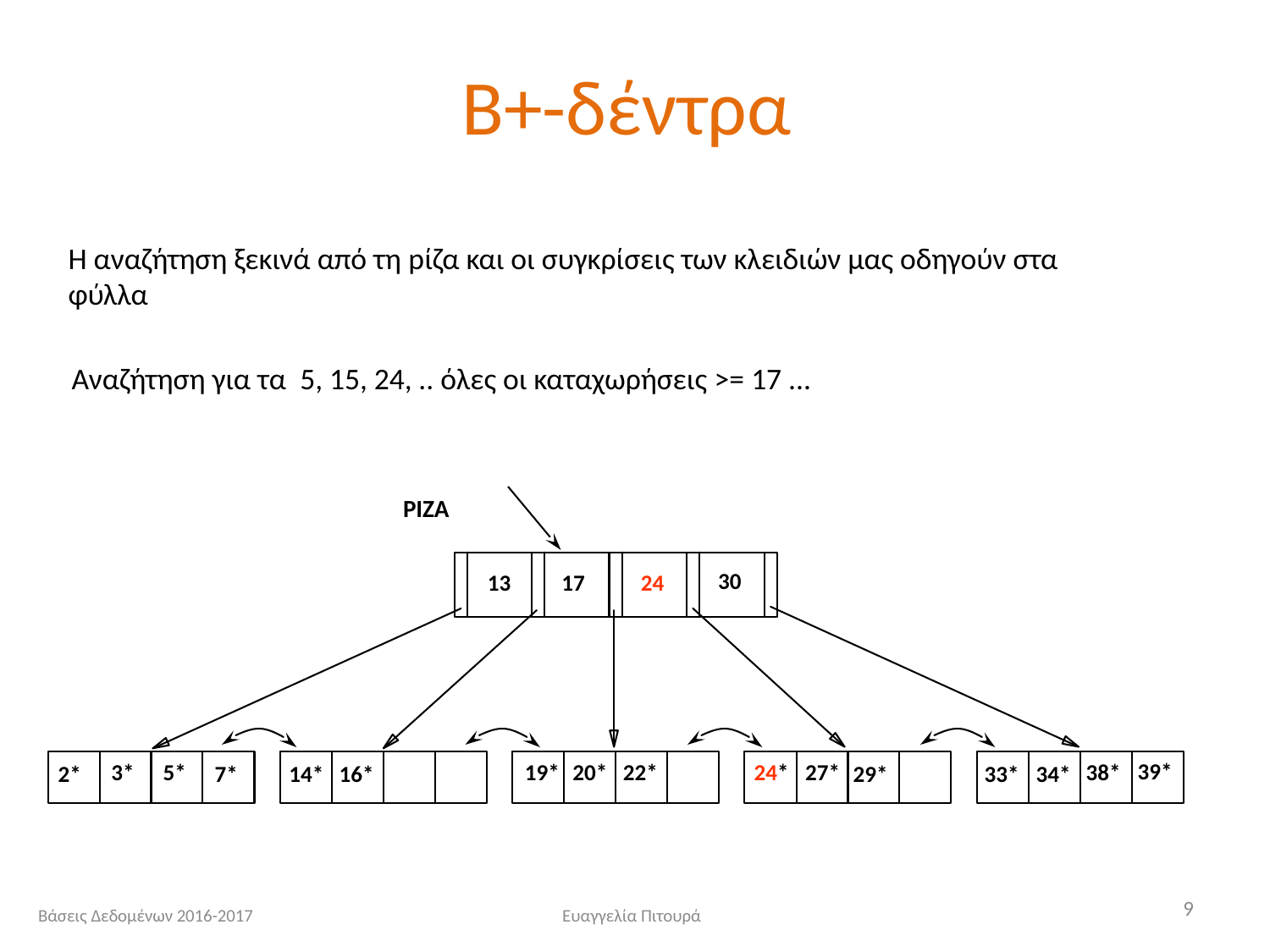

# Β+-δέντρα
Η αναζήτηση ξεκινά από τη pίζα και οι συγκρίσεις των κλειδιών μας οδηγούν στα φύλλα

    Αναζήτηση για τα  5, 15, 24, .. όλες οι καταχωρήσεις >= 17 ...
ΡΙΖΑ

30
13
17
24

39*

3*
5*
19*
20*
22*
24*
27*
38*
2*
7*
14*
16*
29*
33*
34*

9
Βάσεις Δεδομένων 2016-2017
Ευαγγελία Πιτουρά